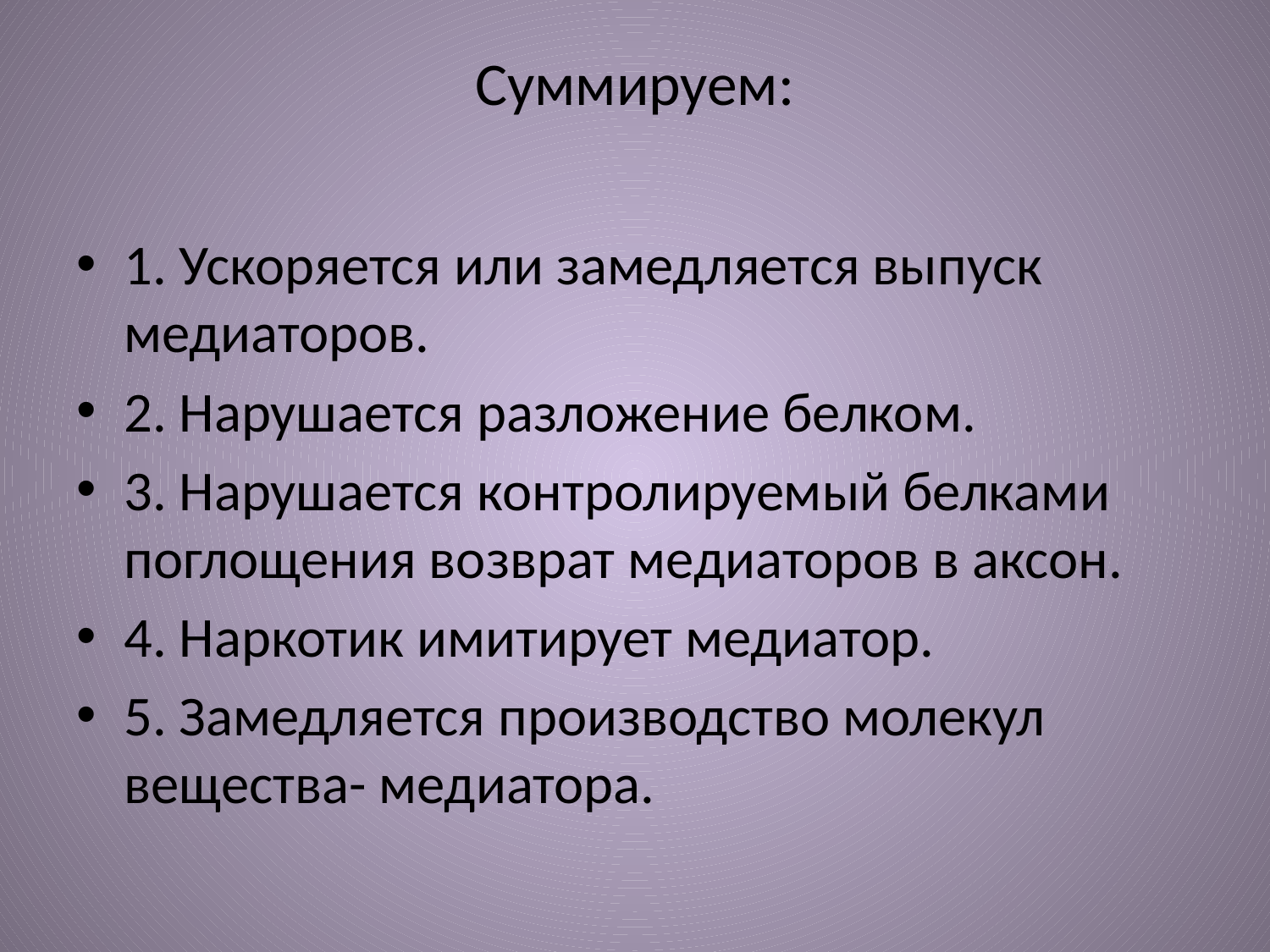

# Суммируем:
1. Ускоряется или замедляется выпуск медиаторов.
2. Нарушается разложение белком.
3. Нарушается контролируемый белками поглощения возврат медиаторов в аксон.
4. Наркотик имитирует медиатор.
5. Замедляется производство молекул вещества- медиатора.